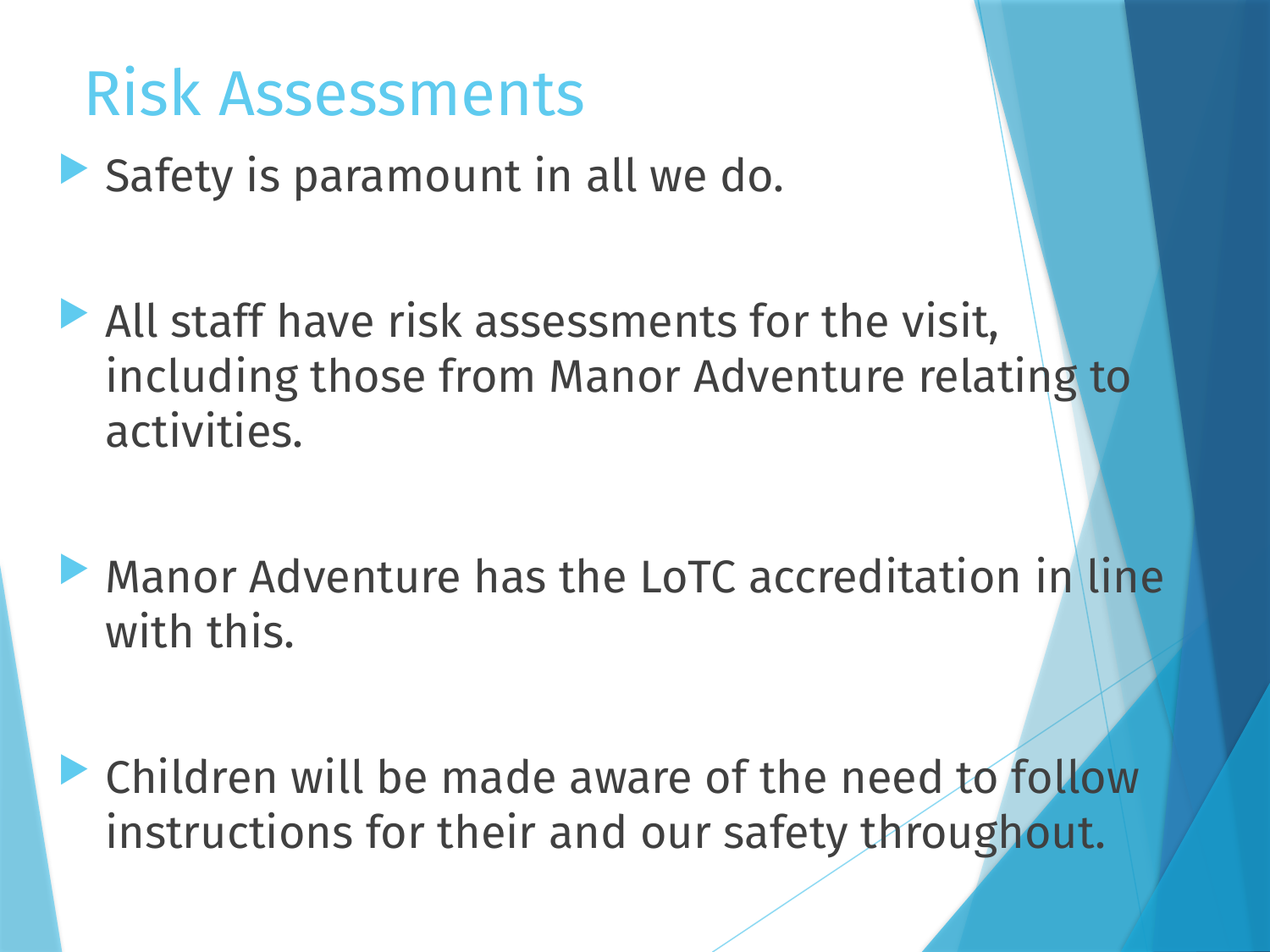

# Risk Assessments

Safety is paramount in all we do.

All staff have risk assessments for the visit, including those from Manor Adventure relating to activities.

Manor Adventure has the LoTC accreditation in line with this.

Children will be made aware of the need to follow instructions for their and our safety throughout.